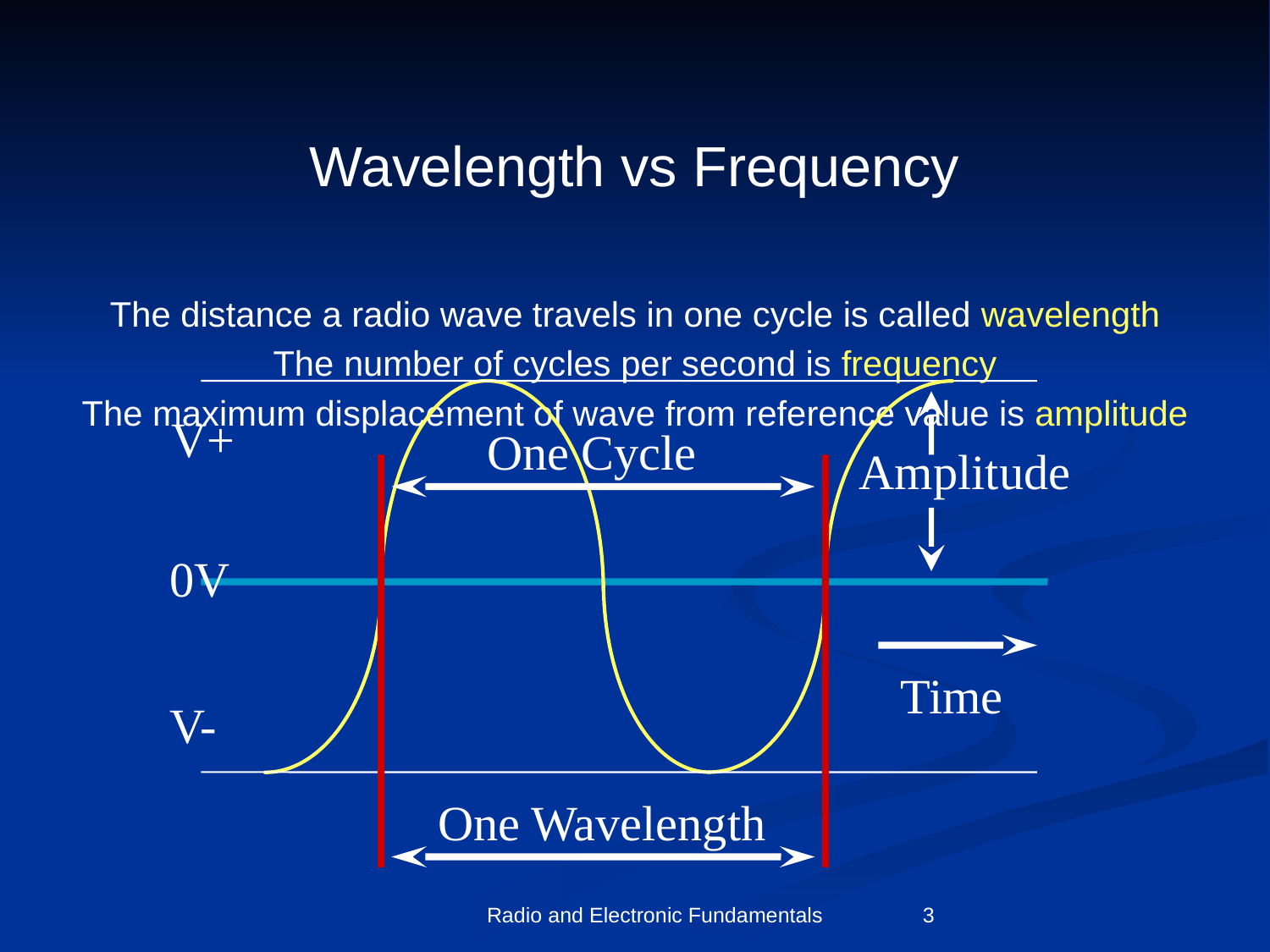

# Wavelength vs Frequency
The distance a radio wave travels in one cycle is called wavelength
The number of cycles per second is frequency
The maximum displacement of wave from reference value is amplitude

V+
One Cycle
Amplitude

0V

Time
V-

 One Wavelength

Radio and Electronic Fundamentals
3